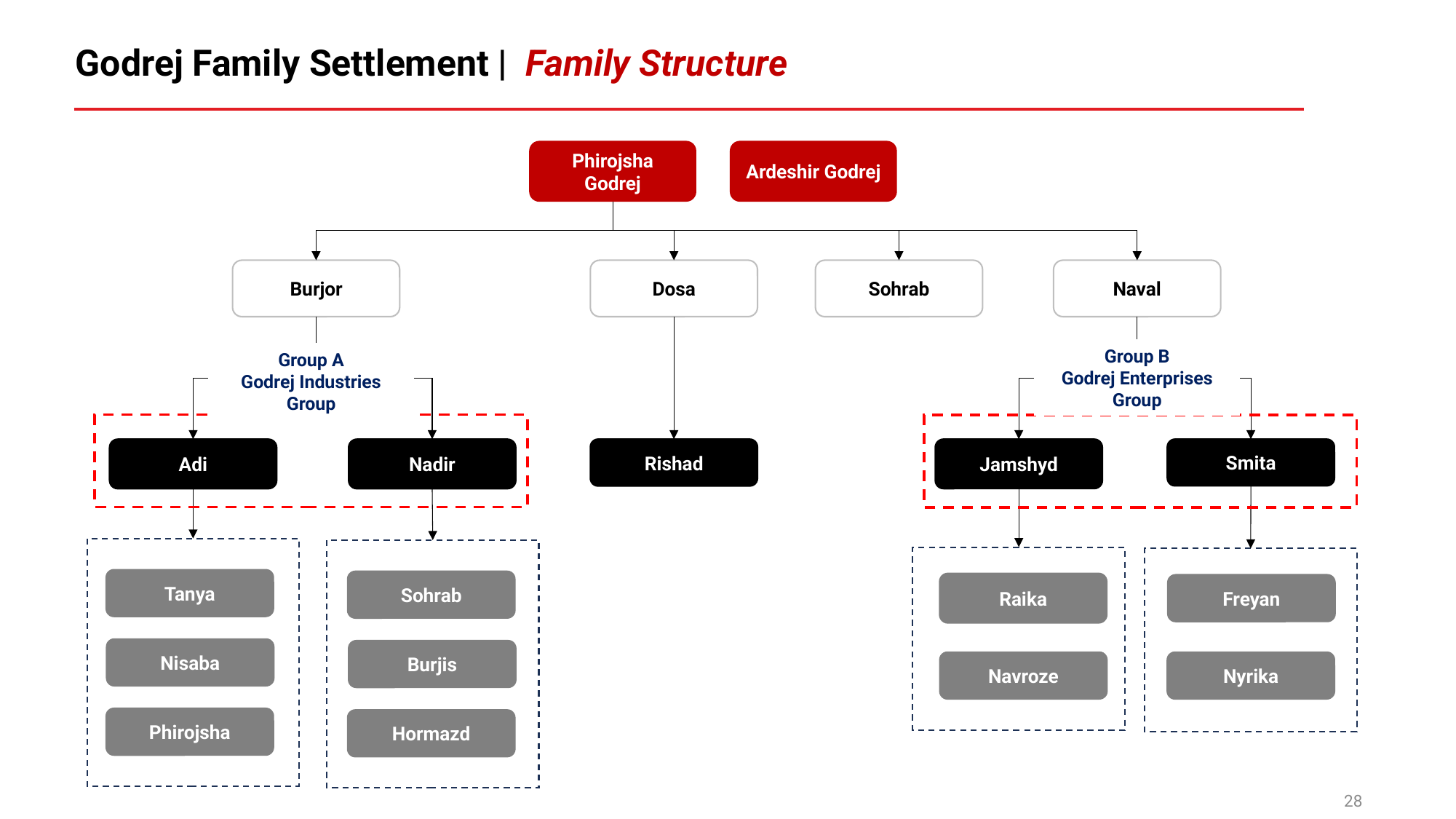

Godrej Family Settlement |  Family Structure
Phirojsha Godrej
Ardeshir Godrej
Burjor
Dosa
Sohrab
Naval
Group B
Godrej Enterprises Group
Group A
Godrej Industries Group

Adi
Nadir
Rishad
Jamshyd
Smita

Tanya
Sohrab
Raika
Freyan
Nisaba
Burjis
Navroze
Nyrika
Phirojsha
Hormazd
28